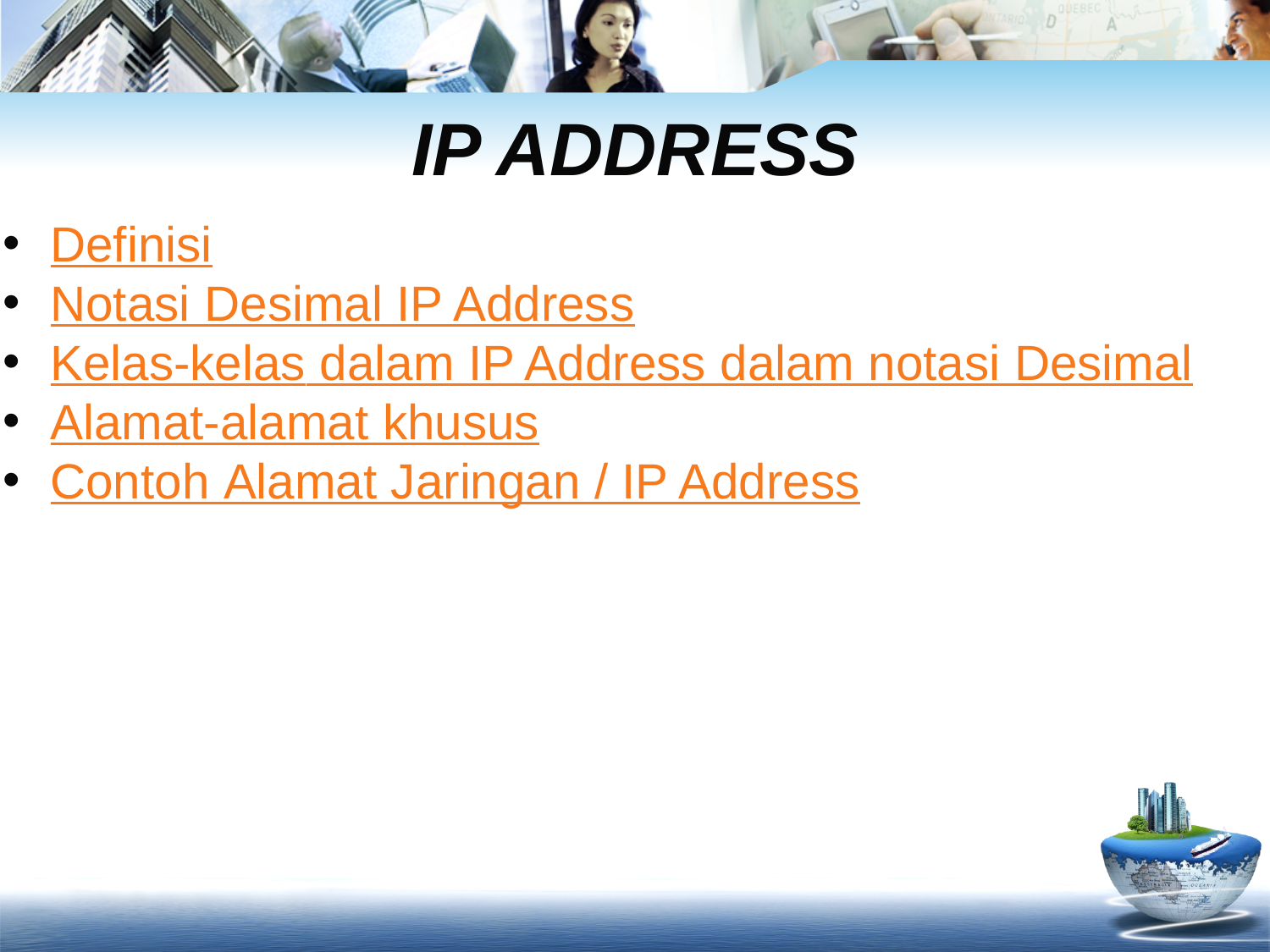

# IP ADDRESS
Definisi
Notasi Desimal IP Address
Kelas-kelas dalam IP Address dalam notasi Desimal
Alamat-alamat khusus
Contoh Alamat Jaringan / IP Address